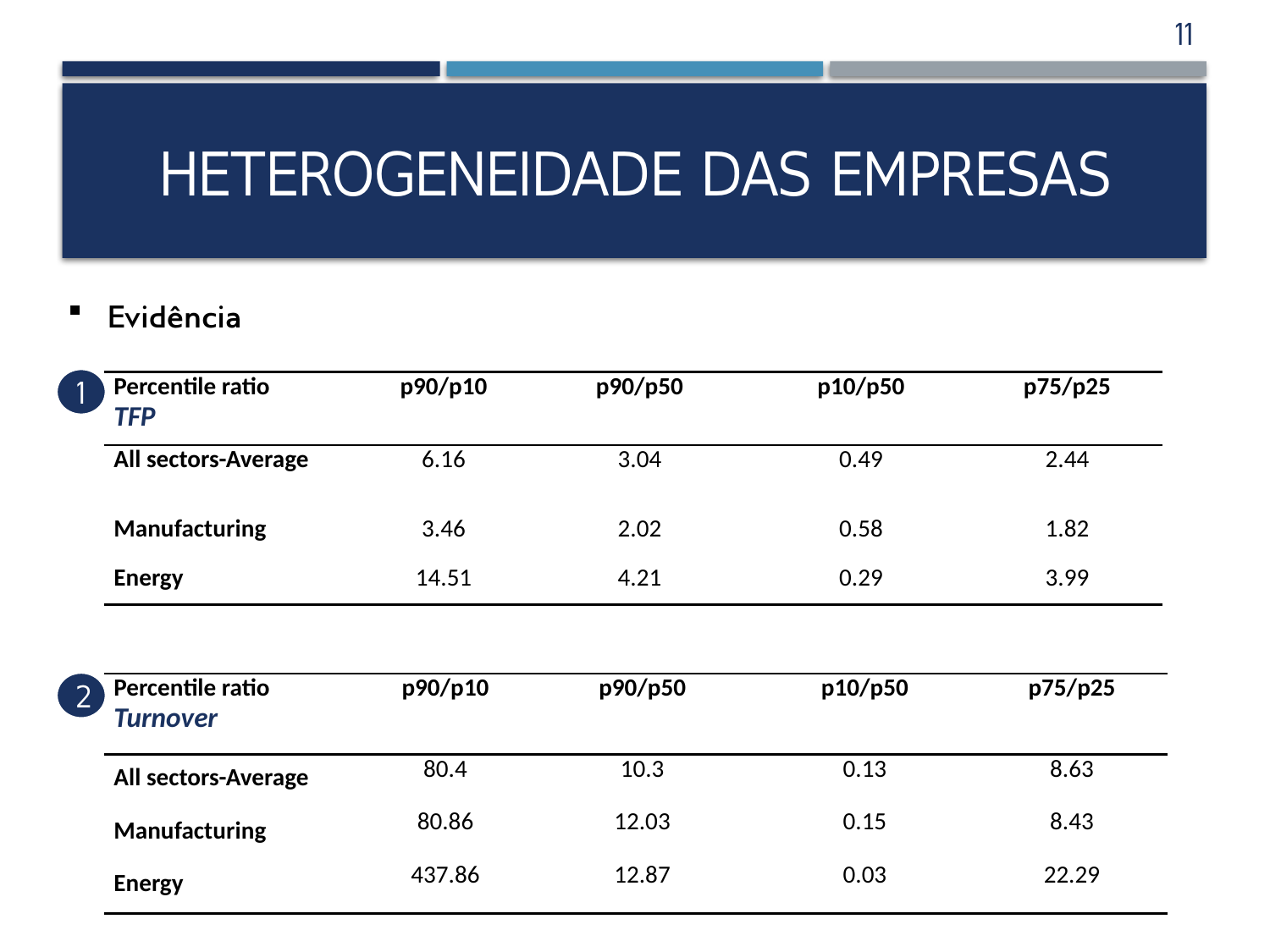

11
# Heterogeneidade das empresas
Evidência

1
| Percentile ratio TFP | p90/p10 | p90/p50 | p10/p50 | p75/p25 |
| --- | --- | --- | --- | --- |
| All sectors-Average | 6.16 | 3.04 | 0.49 | 2.44 |
| Manufacturing | 3.46 | 2.02 | 0.58 | 1.82 |
| Energy | 14.51 | 4.21 | 0.29 | 3.99 |
2
| Percentile ratio Turnover | p90/p10 | p90/p50 | p10/p50 | p75/p25 |
| --- | --- | --- | --- | --- |
| All sectors-Average | 80.4 | 10.3 | 0.13 | 8.63 |
| Manufacturing | 80.86 | 12.03 | 0.15 | 8.43 |
| Energy | 437.86 | 12.87 | 0.03 | 22.29 |